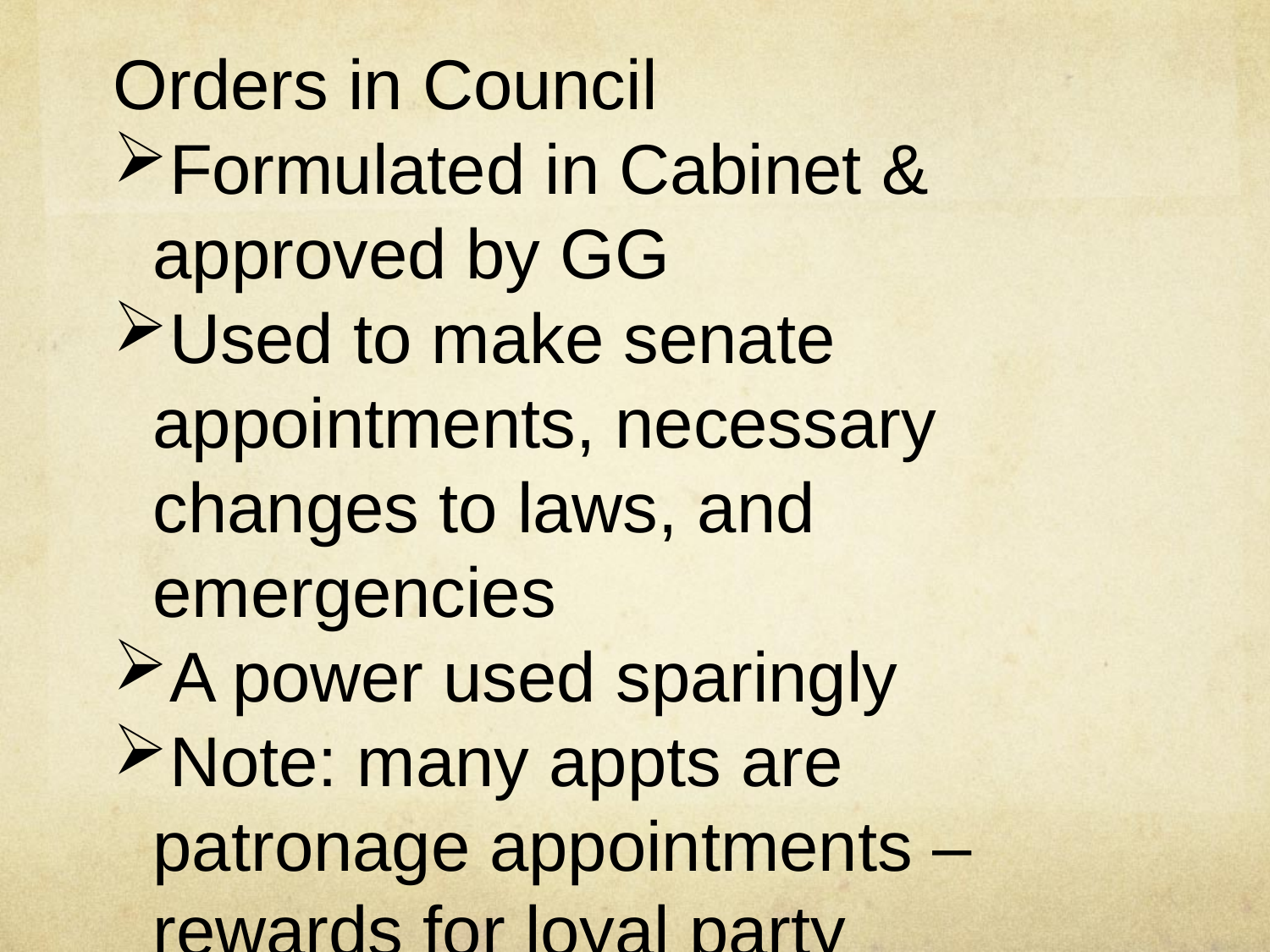

Orders in Council
Formulated in Cabinet & approved by GG
Used to make senate appointments, necessary changes to laws, and emergencies
A power used sparingly
Note: many appts are patronage appointments – rewards for loyal party members